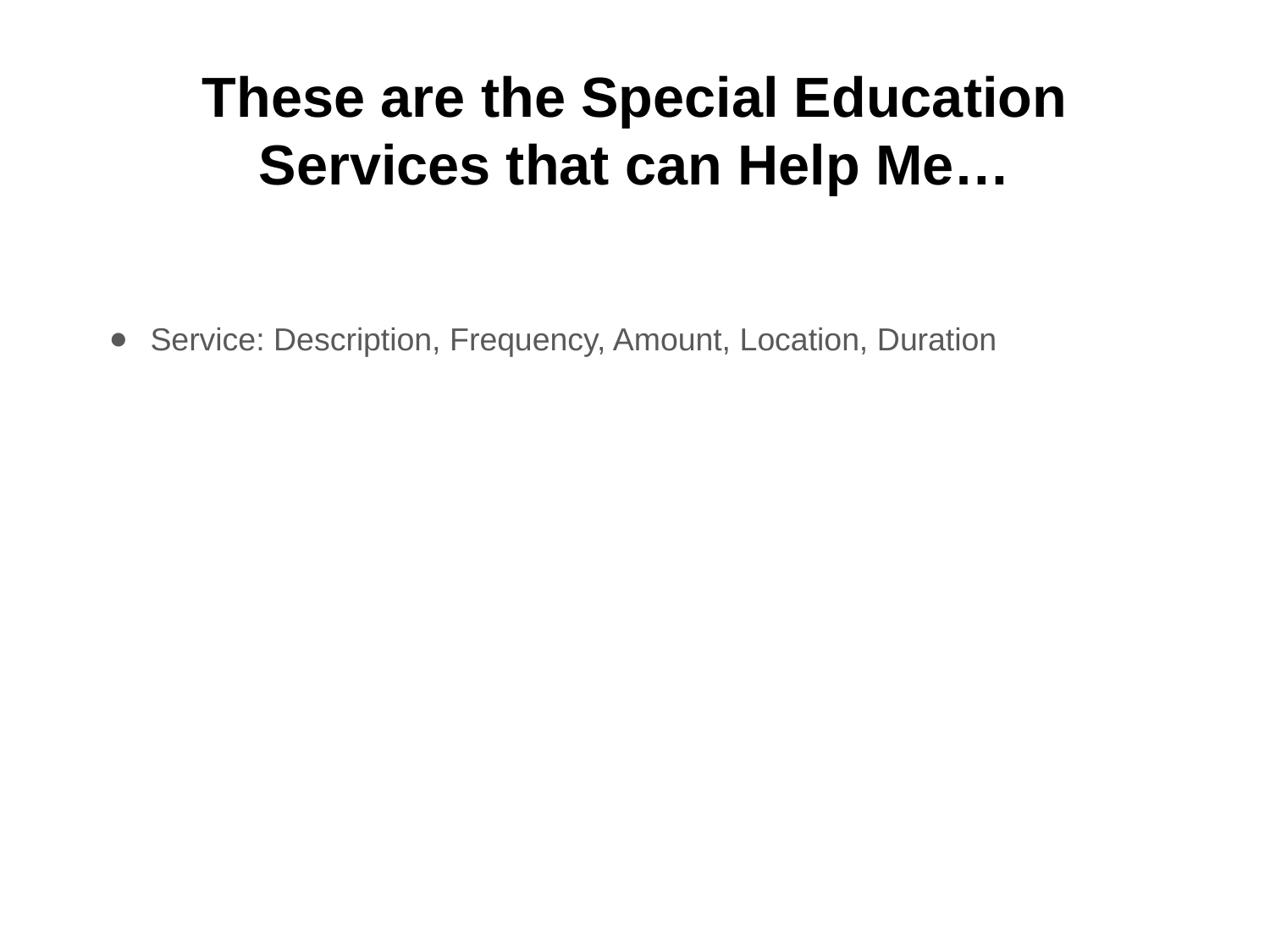

# These are the Special Education Services that can Help Me…
Service: Description, Frequency, Amount, Location, Duration